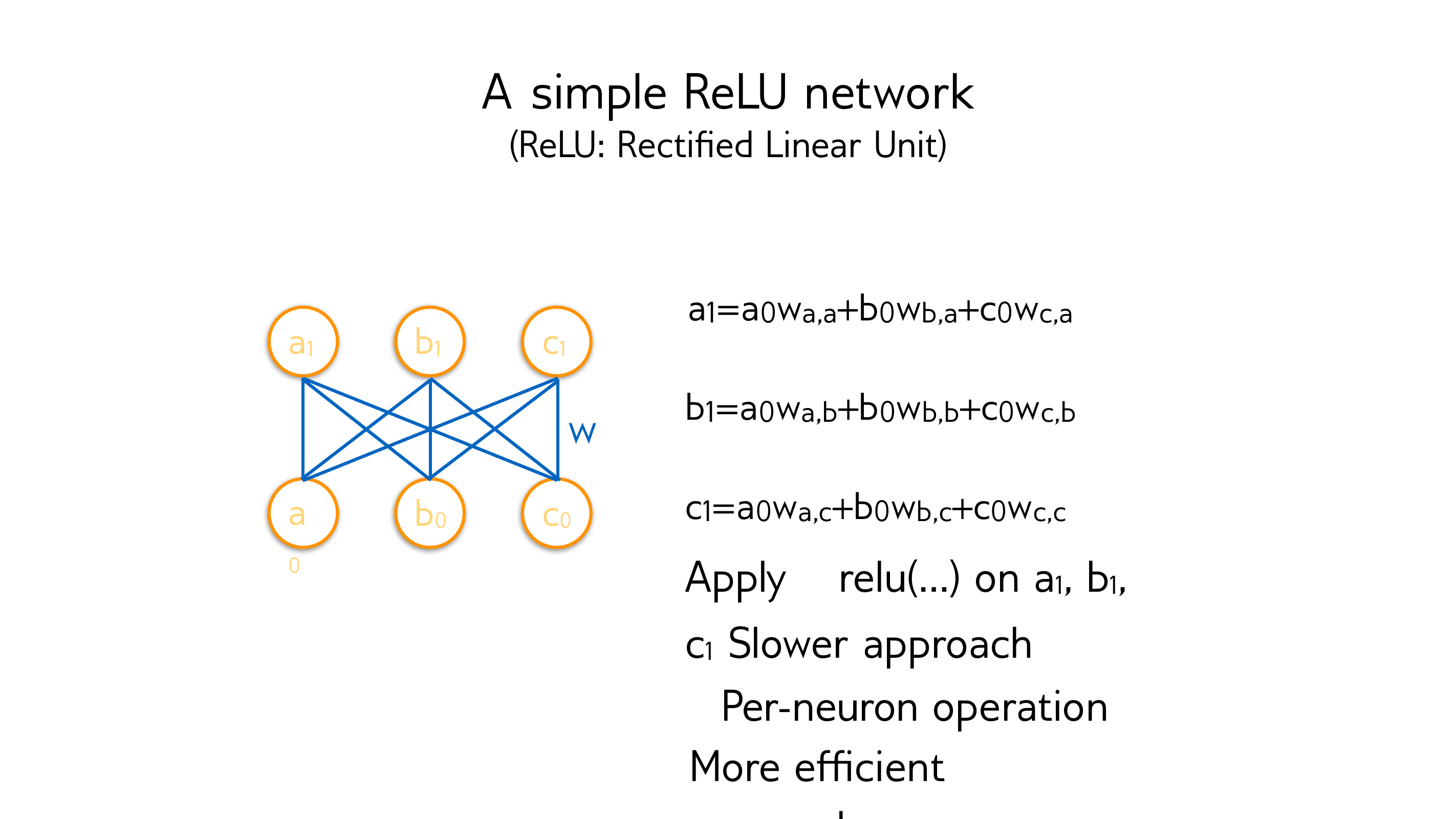

# A	simple ReLU network (ReLU: Rectified Linear Unit)
a1=a0wa,a+b0wb,a+c0wc,a  b1=a0wa,b+b0wb,b+c0wc,b  c1=a0wa,c+b0wb,c+c0wc,c  Apply	relu(…) on a1, b1, c1  Slower approach
Per-neuron operation  More efficient approach
Matrix operation

a1
b1
c1

w

a0
b0
c0